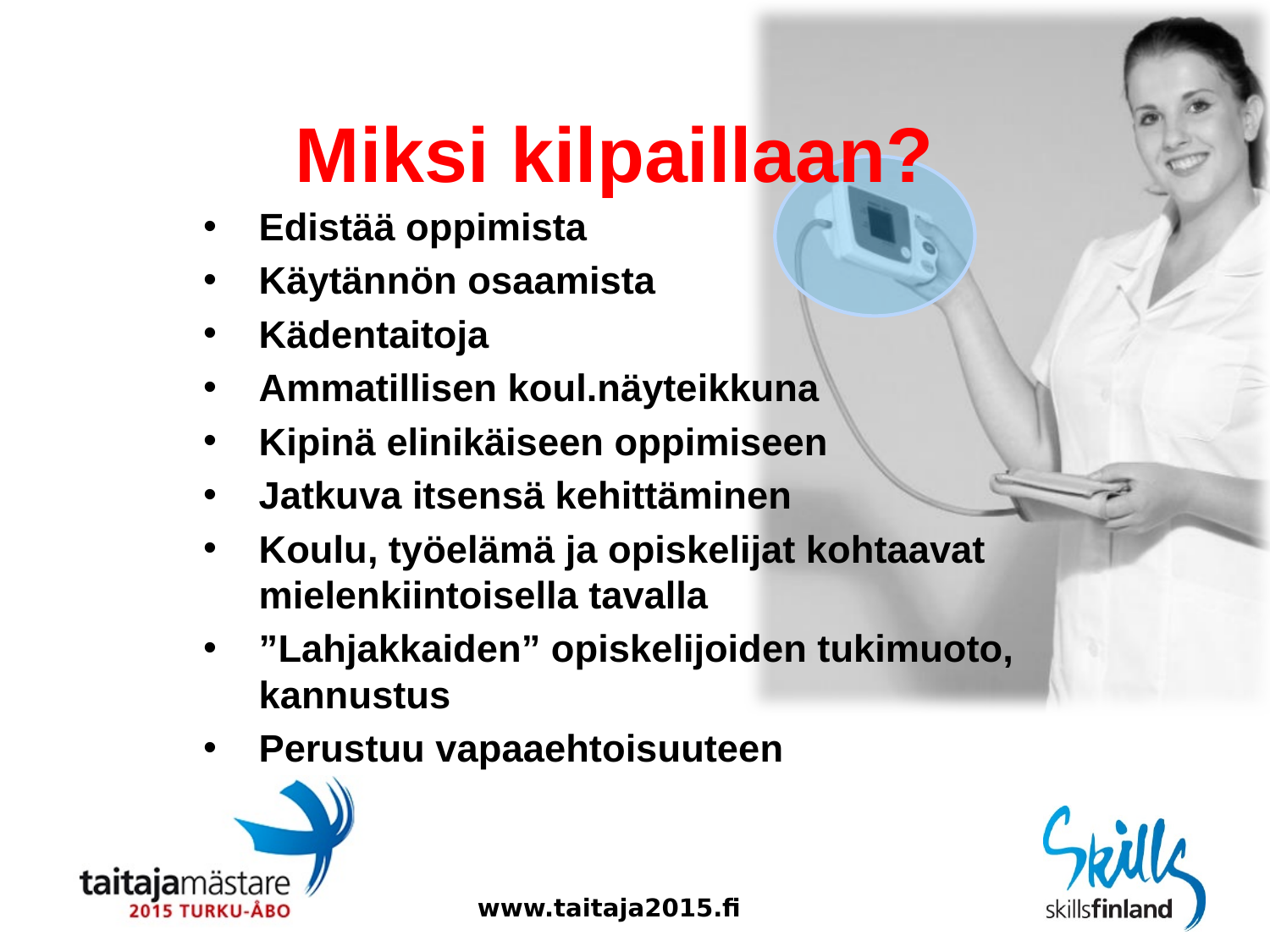

# Miksi kilpaillaan?
Edistää oppimista
Käytännön osaamista
Kädentaitoja
Ammatillisen koul.näyteikkuna
Kipinä elinikäiseen oppimiseen
Jatkuva itsensä kehittäminen
Koulu, työelämä ja opiskelijat kohtaavat mielenkiintoisella tavalla
”Lahjakkaiden” opiskelijoiden tukimuoto, kannustus
Perustuu vapaaehtoisuuteen